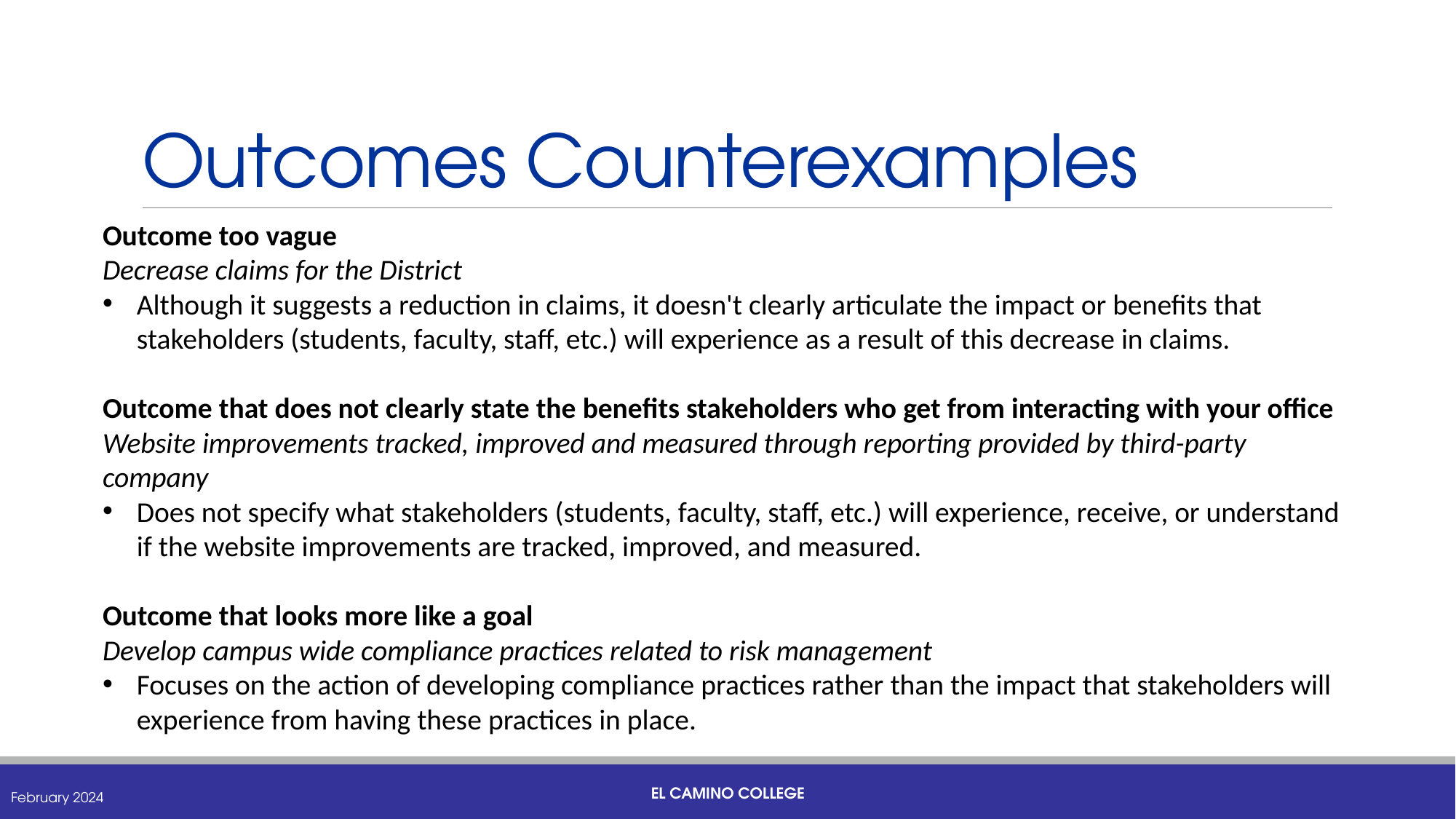

# Outcomes Counterexamples
Outcome too vague
Decrease claims for the District
Although it suggests a reduction in claims, it doesn't clearly articulate the impact or benefits that stakeholders (students, faculty, staff, etc.) will experience as a result of this decrease in claims.

Outcome that does not clearly state the benefits stakeholders who get from interacting with your office
Website improvements tracked, improved and measured through reporting provided by third-party company
Does not specify what stakeholders (students, faculty, staff, etc.) will experience, receive, or understand if the website improvements are tracked, improved, and measured.

Outcome that looks more like a goal
Develop campus wide compliance practices related to risk management
Focuses on the action of developing compliance practices rather than the impact that stakeholders will experience from having these practices in place.
El Camino College
February 2024